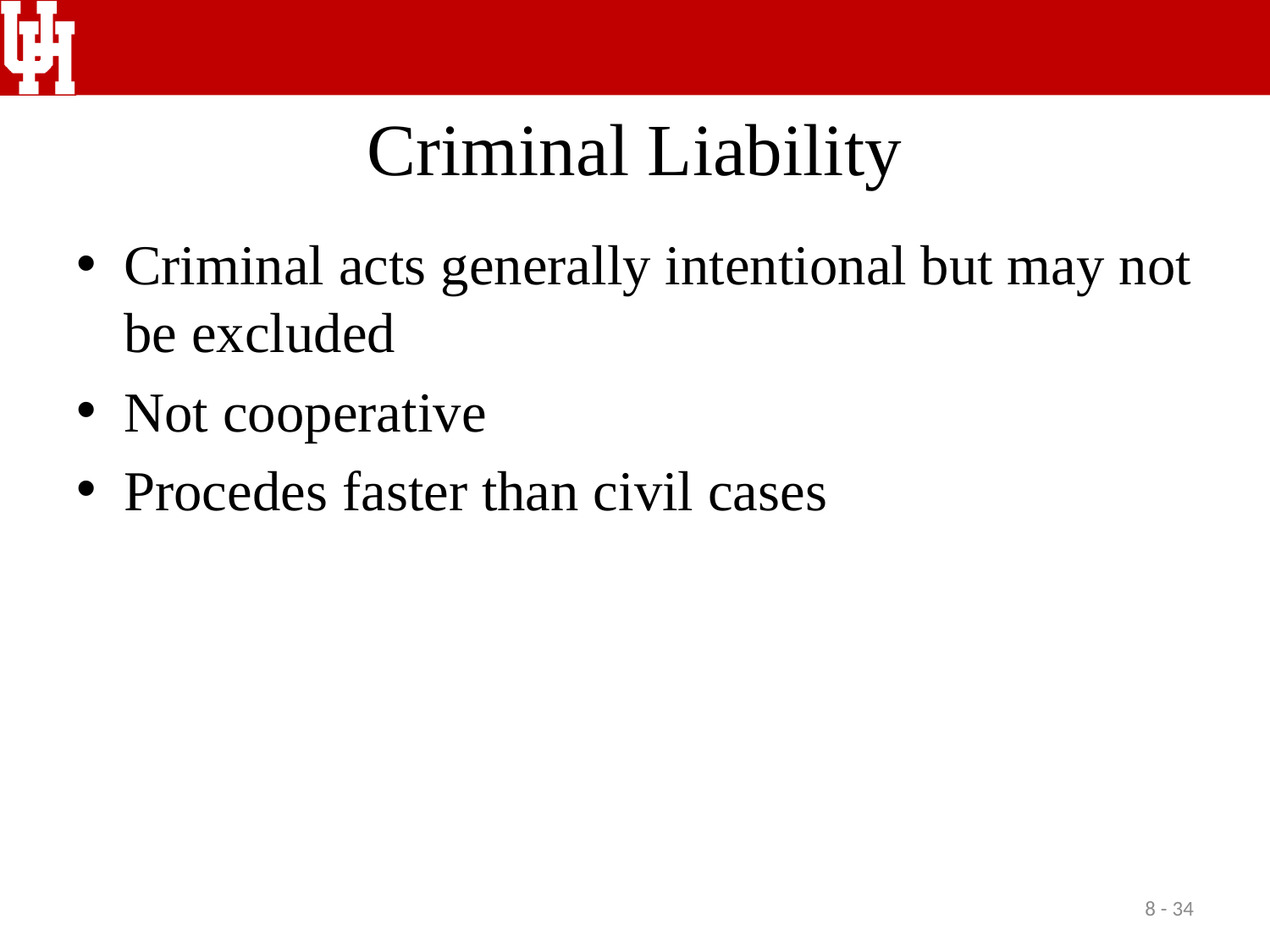

# Criminal Liability
Criminal acts generally intentional but may not be excluded
Not cooperative
Procedes faster than civil cases
8 - 34